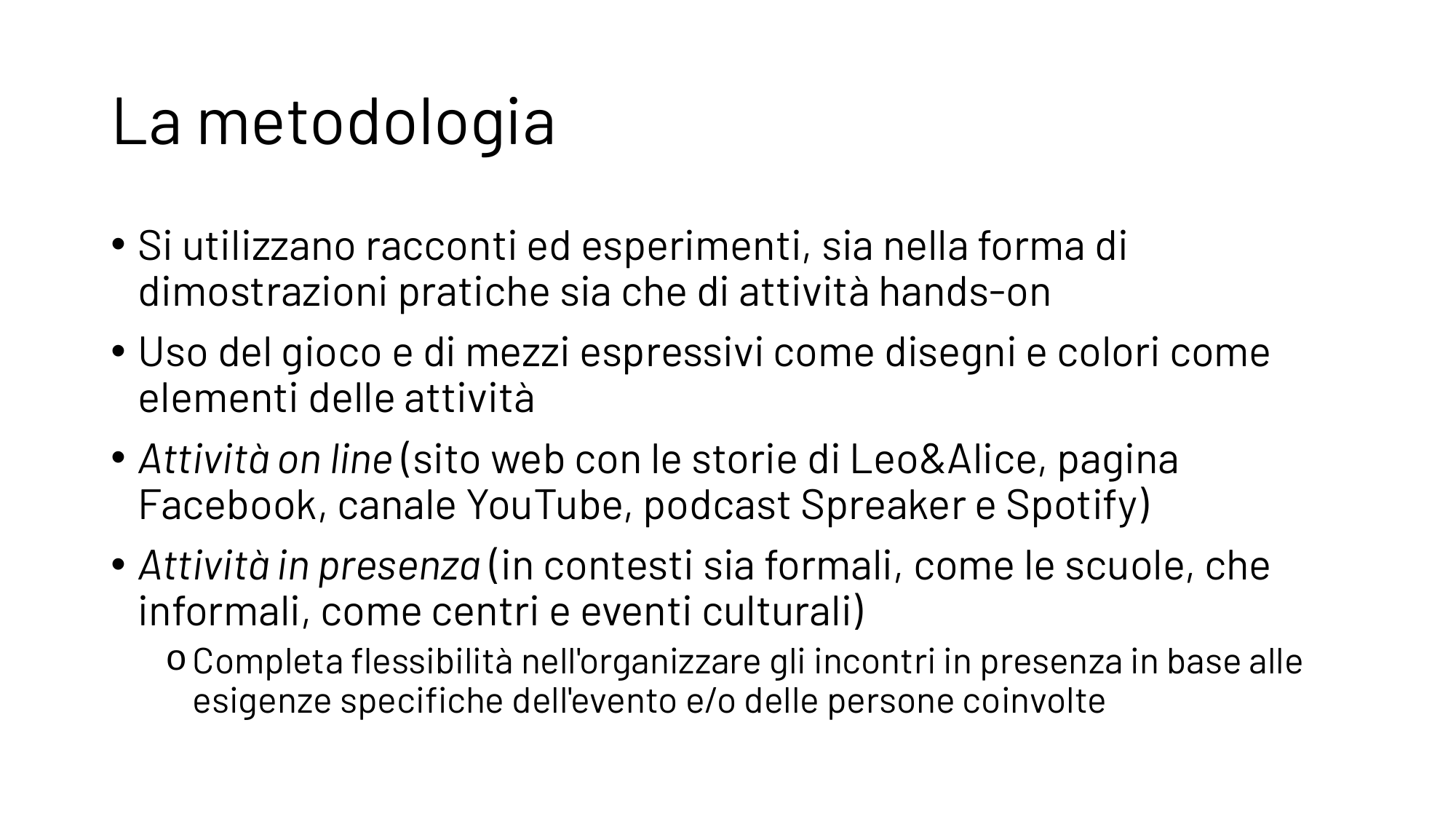

# La metodologia
Si utilizzano racconti ed esperimenti, sia nella forma di dimostrazioni pratiche sia che di attività hands-on
Uso del gioco e di mezzi espressivi come disegni e colori come elementi delle attività
Attività on line (sito web con le storie di Leo&Alice, pagina Facebook, canale YouTube, podcast Spreaker e Spotify)
Attività in presenza (in contesti sia formali, come le scuole, che informali, come centri e eventi culturali)
Completa flessibilità nell'organizzare gli incontri in presenza in base alle esigenze specifiche dell'evento e/o delle persone coinvolte